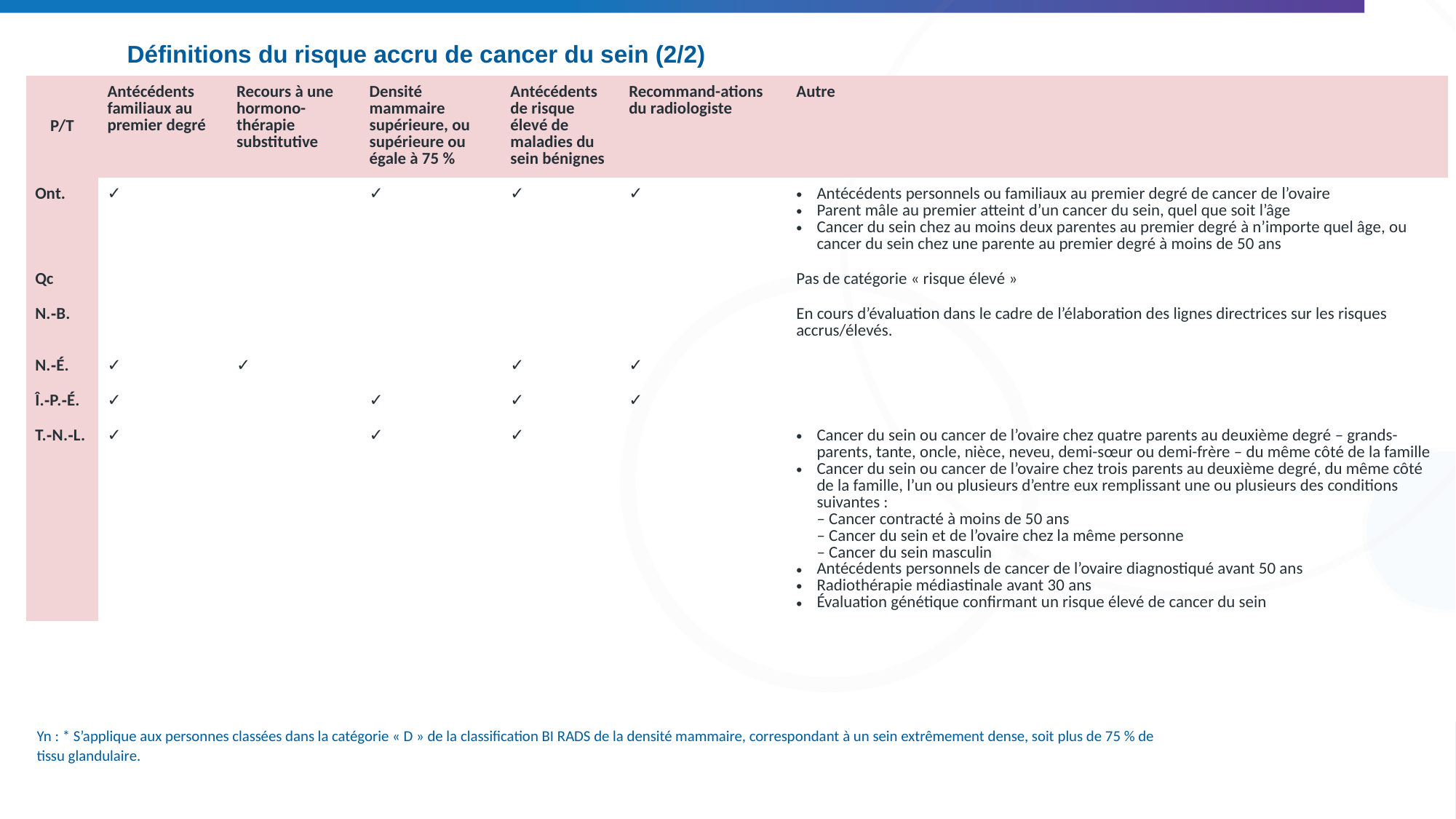

# Définitions du risque accru de cancer du sein (2/2)
| P/T | Antécédents familiaux au premier degré | Recours à une hormono-thérapie substitutive | Densité mammaire supérieure, ou supérieure ou égale à 75 % | Antécédents de risque élevé de maladies du sein bénignes | Recommand-ations du radiologiste | Autre |
| --- | --- | --- | --- | --- | --- | --- |
| Ont. | ✓ |  | ✓ | ✓ | ✓ | Antécédents personnels ou familiaux au premier degré de cancer de l’ovaire Parent mâle au premier atteint d’un cancer du sein, quel que soit l’âge Cancer du sein chez au moins deux parentes au premier degré à n’importe quel âge, ou cancer du sein chez une parente au premier degré à moins de 50 ans |
| Qc |  |  |  |  |  | Pas de catégorie « risque élevé » |
| N.‑B. |  |  |  |  |  | En cours d’évaluation dans le cadre de l’élaboration des lignes directrices sur les risques accrus/élevés. |
| N.‑É. | ✓ | ✓ |  | ✓ | ✓ |  |
| Î.‑P.‑É. | ✓ |  | ✓ | ✓ | ✓ |  |
| T.‑N.‑L. | ✓ |  | ✓ | ✓ |  | Cancer du sein ou cancer de l’ovaire chez quatre parents au deuxième degré – grands-parents, tante, oncle, nièce, neveu, demi-sœur ou demi-frère – du même côté de la famille Cancer du sein ou cancer de l’ovaire chez trois parents au deuxième degré, du même côté de la famille, l’un ou plusieurs d’entre eux remplissant une ou plusieurs des conditions suivantes : – Cancer contracté à moins de 50 ans – Cancer du sein et de l’ovaire chez la même personne – Cancer du sein masculin Antécédents personnels de cancer de l’ovaire diagnostiqué avant 50 ans Radiothérapie médiastinale avant 30 ans Évaluation génétique confirmant un risque élevé de cancer du sein |
Yn : * S’applique aux personnes classées dans la catégorie « D » de la classification BI RADS de la densité mammaire, correspondant à un sein extrêmement dense, soit plus de 75 % de tissu glandulaire.